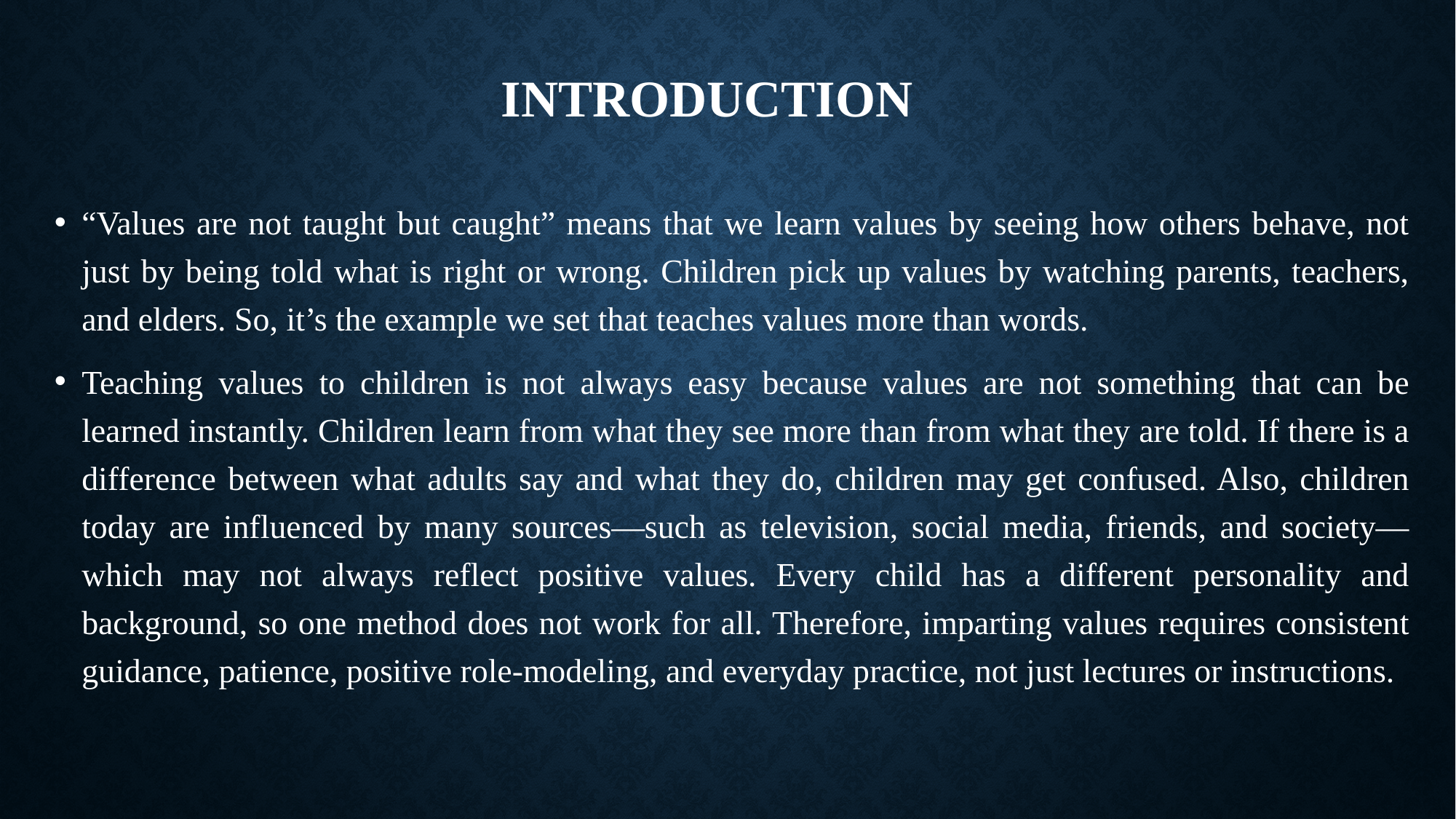

# INTRODUCTION
“Values are not taught but caught” means that we learn values by seeing how others behave, not just by being told what is right or wrong. Children pick up values by watching parents, teachers, and elders. So, it’s the example we set that teaches values more than words.
Teaching values to children is not always easy because values are not something that can be learned instantly. Children learn from what they see more than from what they are told. If there is a difference between what adults say and what they do, children may get confused. Also, children today are influenced by many sources—such as television, social media, friends, and society—which may not always reflect positive values. Every child has a different personality and background, so one method does not work for all. Therefore, imparting values requires consistent guidance, patience, positive role-modeling, and everyday practice, not just lectures or instructions.